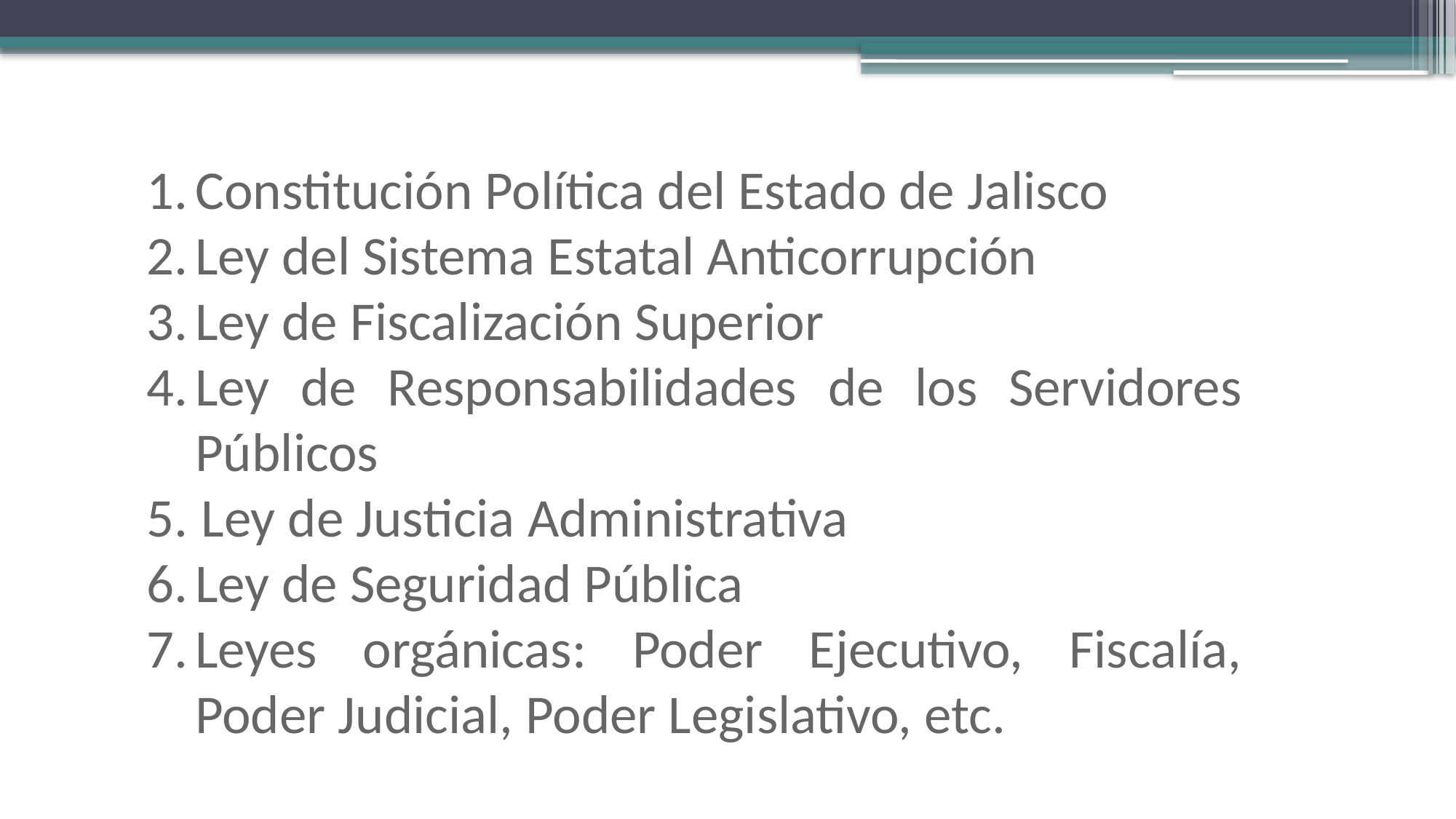

Constitución Política del Estado de Jalisco
Ley del Sistema Estatal Anticorrupción
Ley de Fiscalización Superior
Ley de Responsabilidades de los Servidores Públicos
Ley de Justicia Administrativa
Ley de Seguridad Pública
Leyes orgánicas: Poder Ejecutivo, Fiscalía, Poder Judicial, Poder Legislativo, etc.